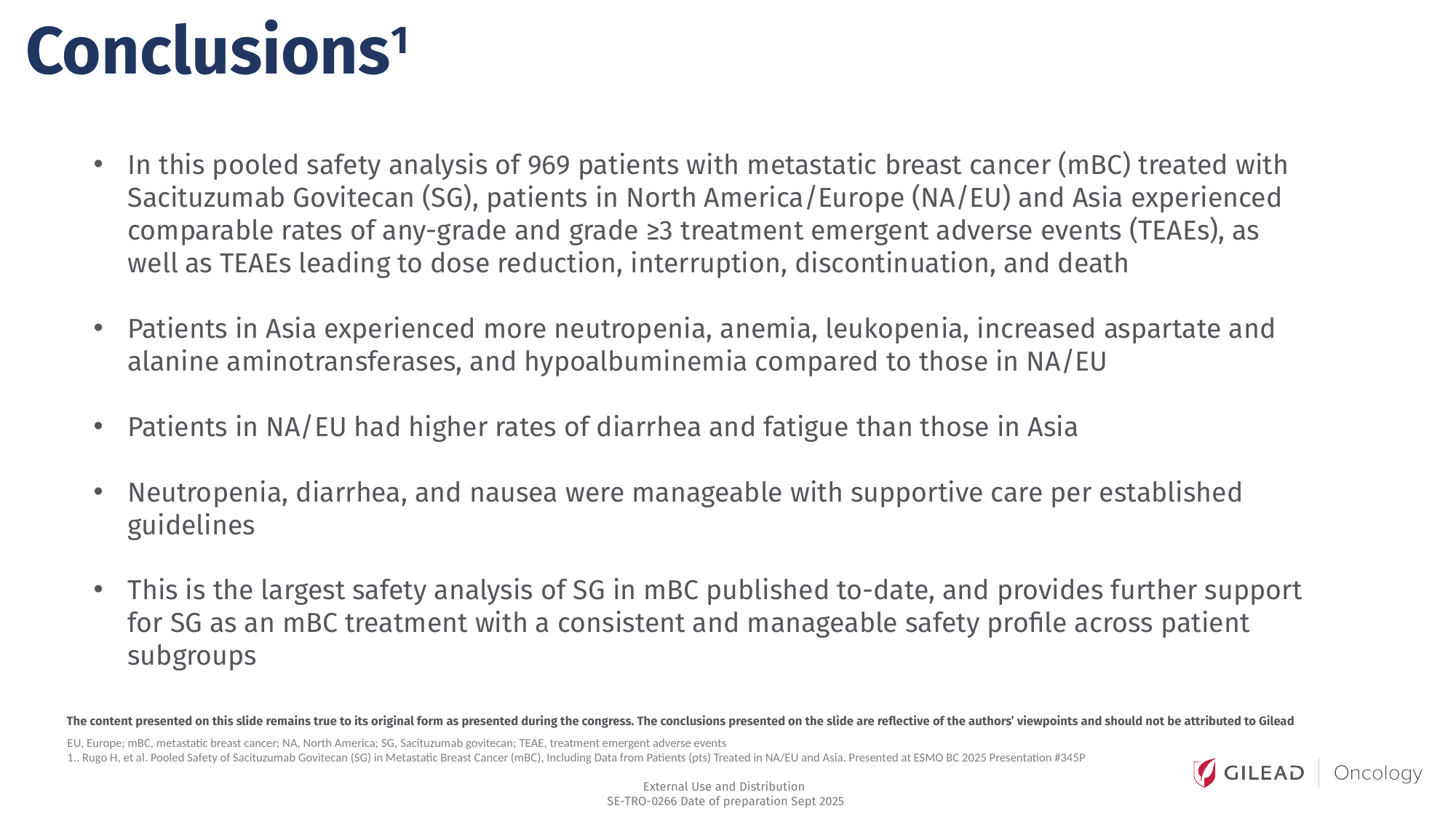

Conclusions1
In this pooled safety analysis of 969 patients with metastatic breast cancer (mBC) treated with Sacituzumab Govitecan (SG), patients in North America/Europe (NA/EU) and Asia experienced comparable rates of any-grade and grade ≥3 treatment emergent adverse events (TEAEs), as well as TEAEs leading to dose reduction, interruption, discontinuation, and death

Patients in Asia experienced more neutropenia, anemia, leukopenia, increased aspartate and alanine aminotransferases, and hypoalbuminemia compared to those in NA/EU

Patients in NA/EU had higher rates of diarrhea and fatigue than those in Asia

Neutropenia, diarrhea, and nausea were manageable with supportive care per established guidelines

This is the largest safety analysis of SG in mBC published to-date, and provides further support for SG as an mBC treatment with a consistent and manageable safety profile across patient subgroups
The content presented on this slide remains true to its original form as presented during the congress. The conclusions presented on the slide are reflective of the authors’ viewpoints and should not be attributed to Gilead
EU, Europe; mBC, metastatic breast cancer; NA, North America; SG, Sacituzumab govitecan; TEAE, treatment emergent adverse events
1.. Rugo H, et al. Pooled Safety of Sacituzumab Govitecan (SG) in Metastatic Breast Cancer (mBC), Including Data from Patients (pts) Treated in NA/EU and Asia. Presented at ESMO BC 2025 Presentation #345P